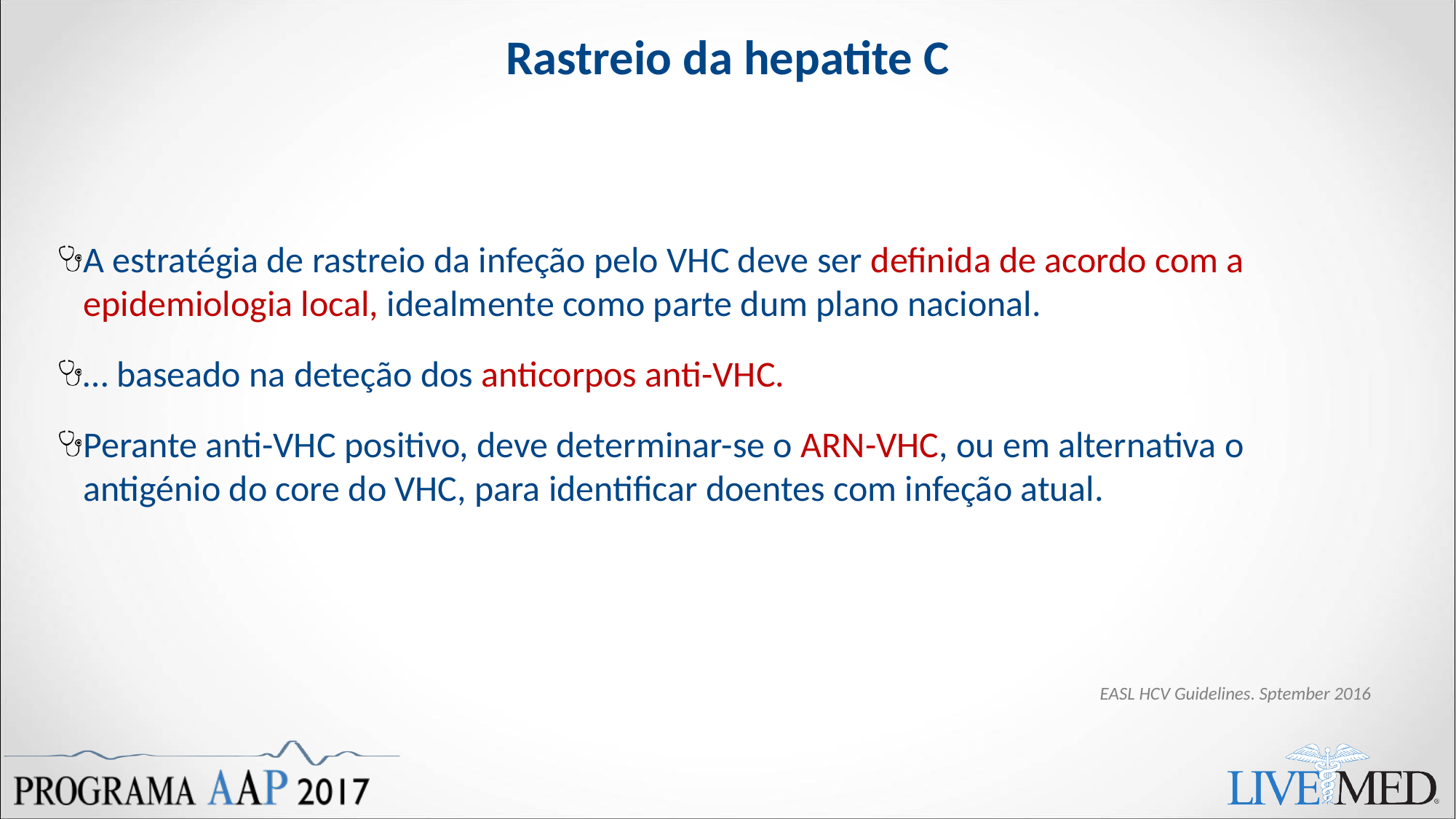

# Rastreio da hepatite C
A estratégia de rastreio da infeção pelo VHC deve ser definida de acordo com a epidemiologia local, idealmente como parte dum plano nacional.
… baseado na deteção dos anticorpos anti-VHC.
Perante anti-VHC positivo, deve determinar-se o ARN-VHC, ou em alternativa o antigénio do core do VHC, para identificar doentes com infeção atual.
EASL HCV Guidelines. Sptember 2016